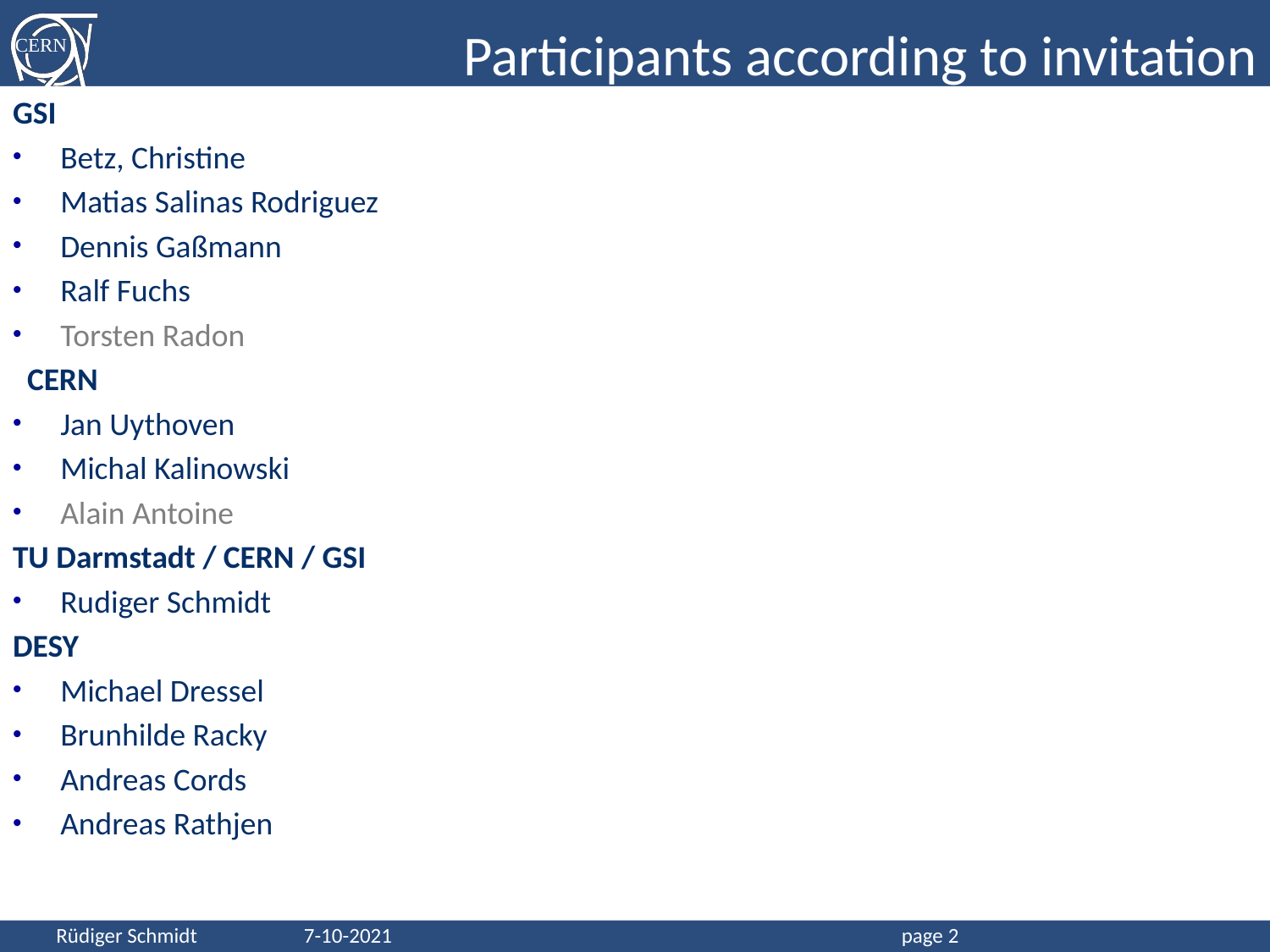

# Participants according to invitation
GSI
Betz, Christine
Matias Salinas Rodriguez
Dennis Gaßmann
Ralf Fuchs
Torsten Radon
  CERN
Jan Uythoven
Michal Kalinowski
Alain Antoine
TU Darmstadt / CERN / GSI
Rudiger Schmidt
DESY
Michael Dressel
Brunhilde Racky
Andreas Cords
Andreas Rathjen